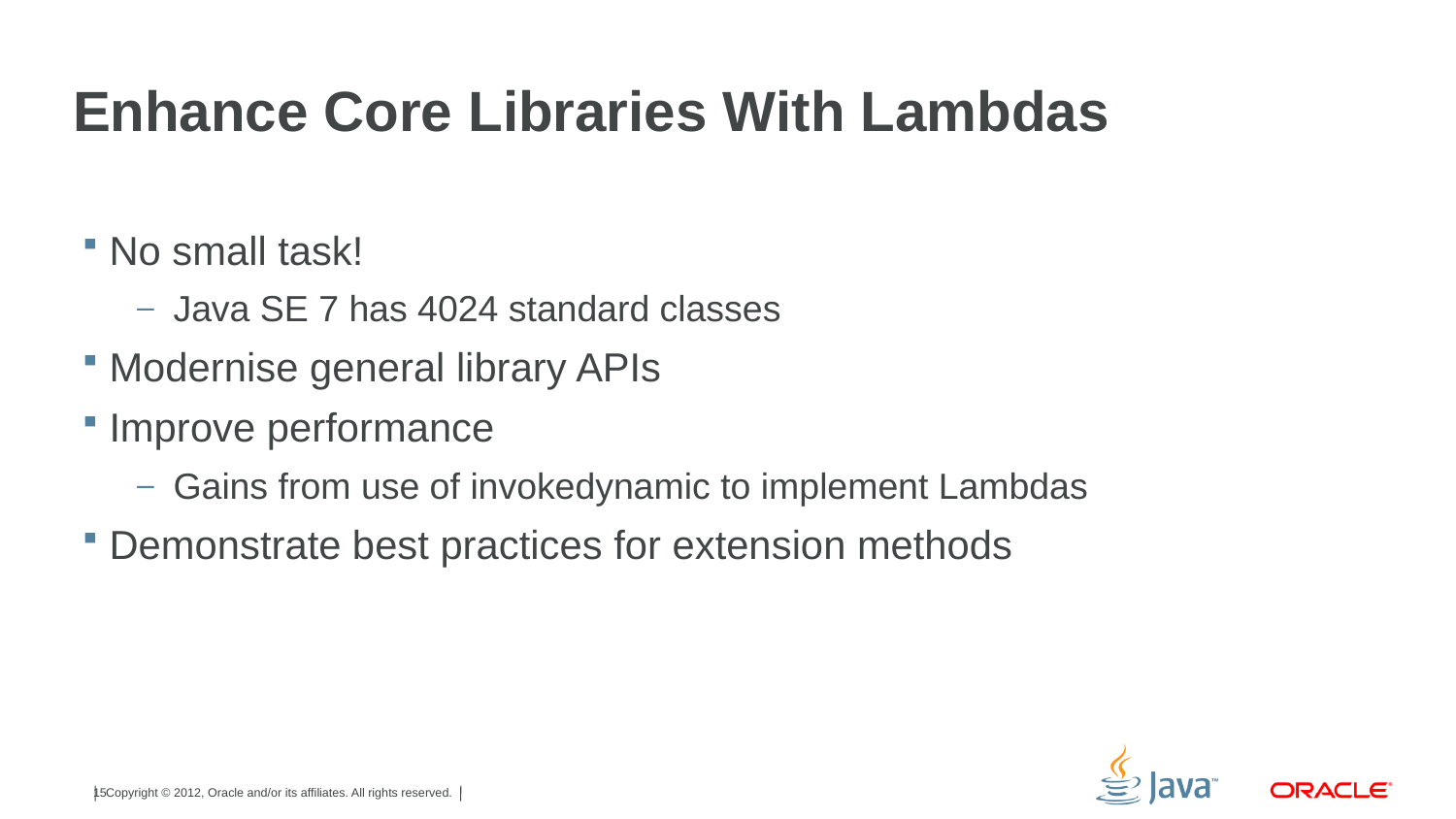

# Enhance Core Libraries With Lambdas
No small task!
Java SE 7 has 4024 standard classes
Modernise general library APIs
Improve performance
Gains from use of invokedynamic to implement Lambdas
Demonstrate best practices for extension methods